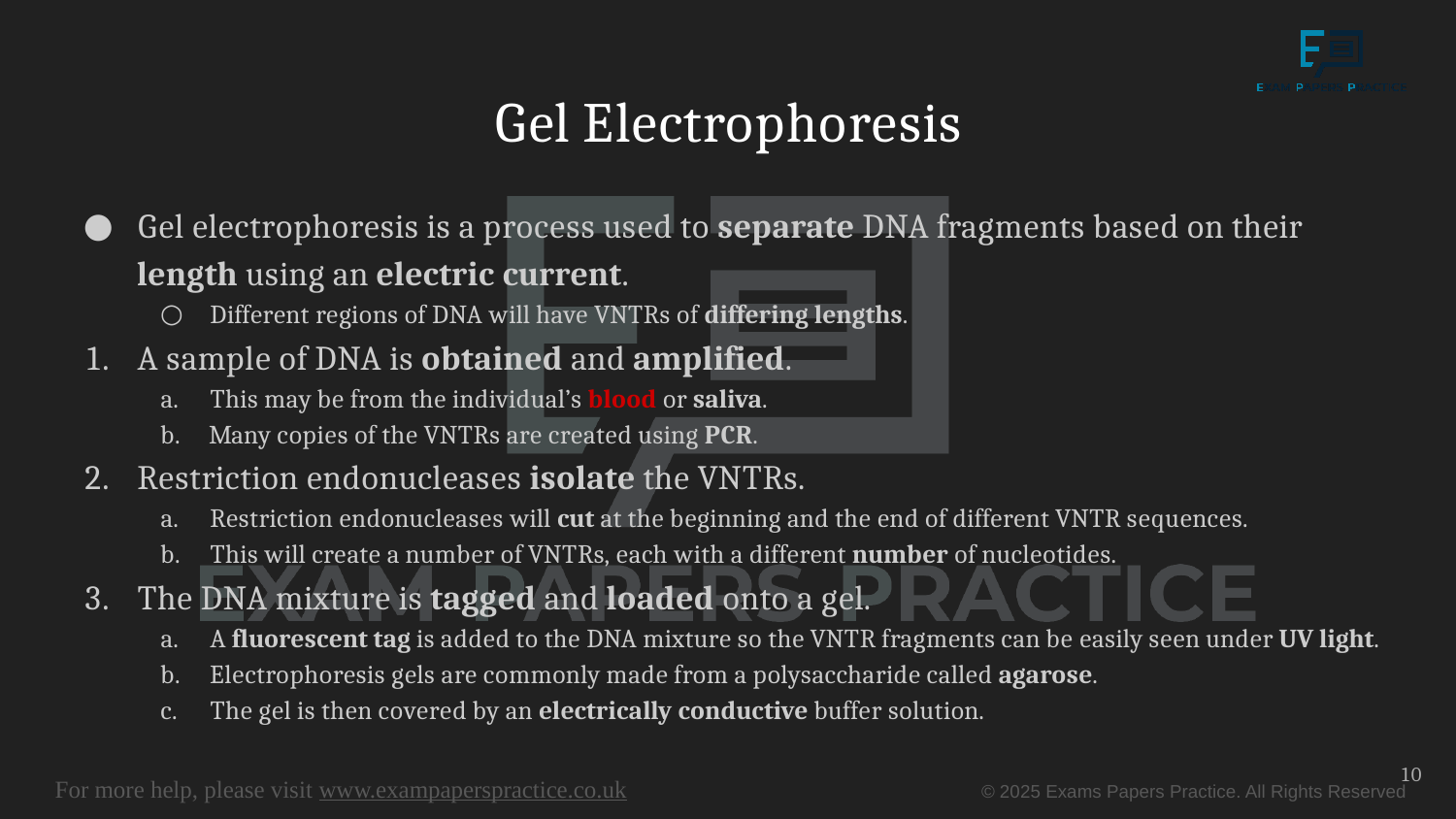

# Gel Electrophoresis

Gel electrophoresis is a process used to separate DNA fragments based on their length using an electric current.
Different regions of DNA will have VNTRs of differing lengths.
A sample of DNA is obtained and amplified.
This may be from the individual’s blood or saliva.
Many copies of the VNTRs are created using PCR.
Restriction endonucleases isolate the VNTRs.
Restriction endonucleases will cut at the beginning and the end of different VNTR sequences.
This will create a number of VNTRs, each with a different number of nucleotides.
The DNA mixture is tagged and loaded onto a gel.
A fluorescent tag is added to the DNA mixture so the VNTR fragments can be easily seen under UV light.
Electrophoresis gels are commonly made from a polysaccharide called agarose.
The gel is then covered by an electrically conductive buffer solution.
10